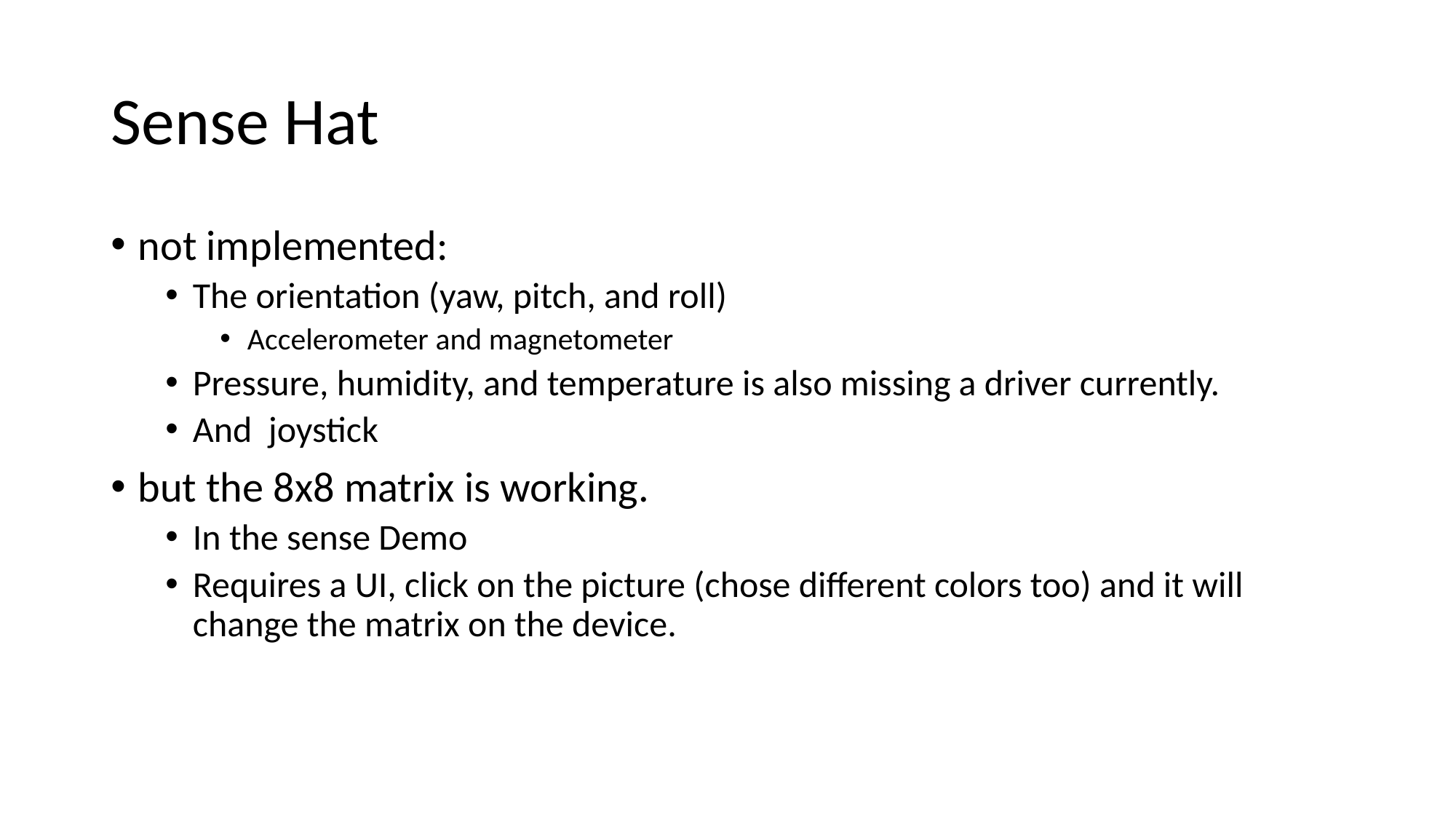

# Sense Hat
not implemented:
The orientation (yaw, pitch, and roll)
Accelerometer and magnetometer
Pressure, humidity, and temperature is also missing a driver currently.
And  joystick
but the 8x8 matrix is working.
In the sense Demo
Requires a UI, click on the picture (chose different colors too) and it will change the matrix on the device.